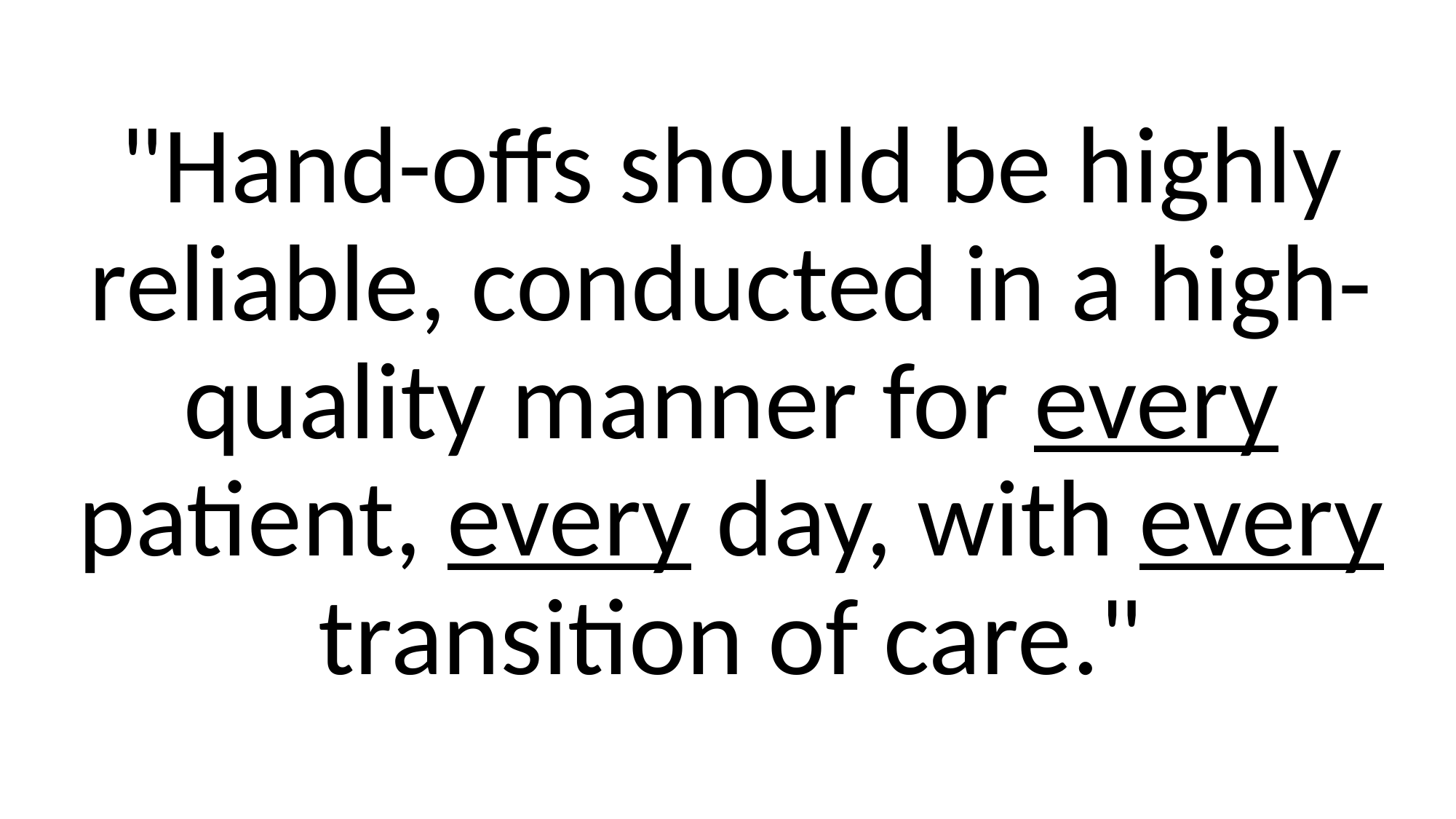

"Hand-offs should be highly reliable, conducted in a high-quality manner for every patient, every day, with every transition of care."